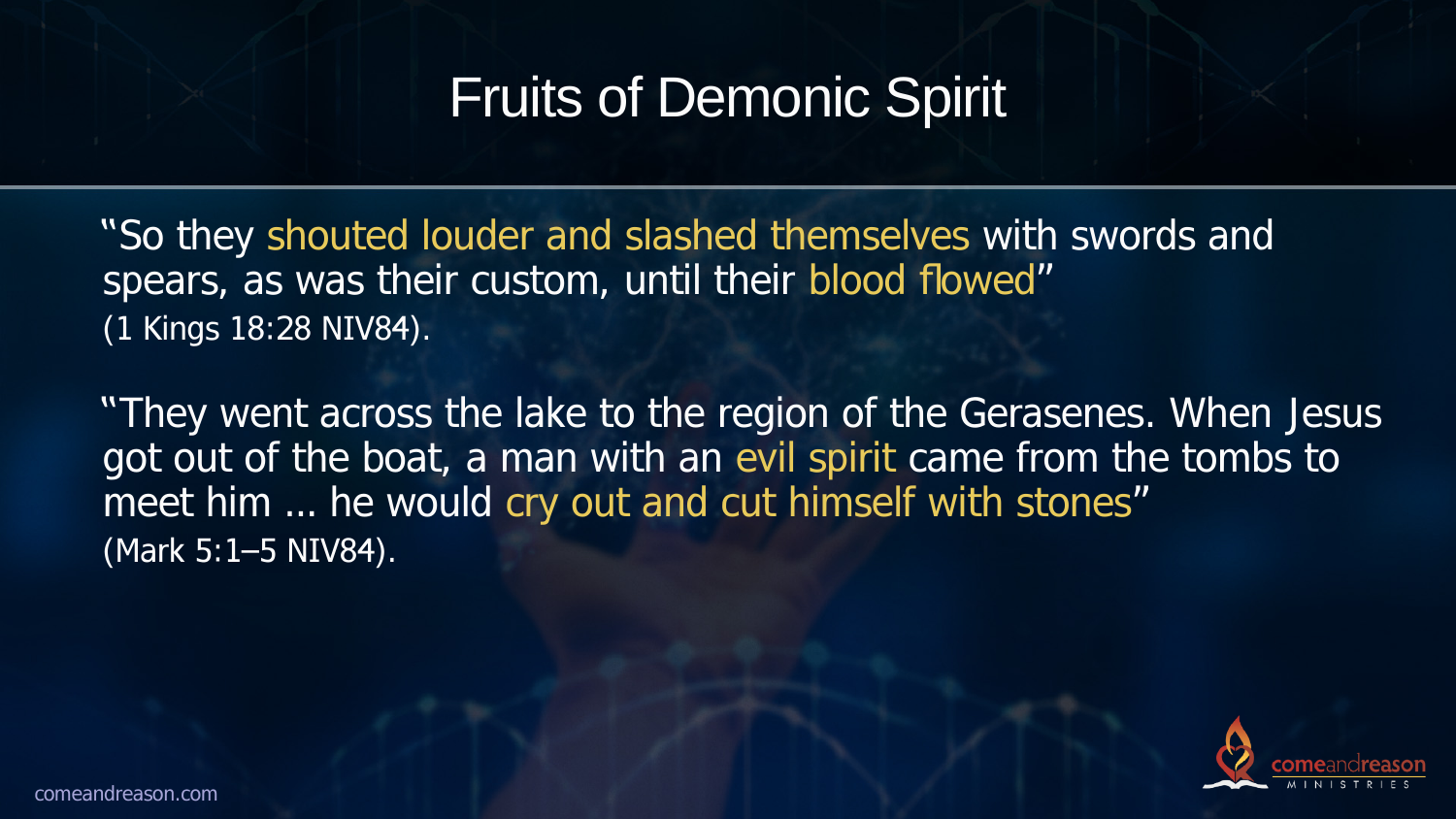

# Fruits of Demonic Spirit
“So they shouted louder and slashed themselves with swords and spears, as was their custom, until their blood flowed”
(1 Kings 18:28 NIV84).

“They went across the lake to the region of the Gerasenes. When Jesus got out of the boat, a man with an evil spirit came from the tombs to meet him … he would cry out and cut himself with stones” 
(Mark 5:1–5 NIV84).